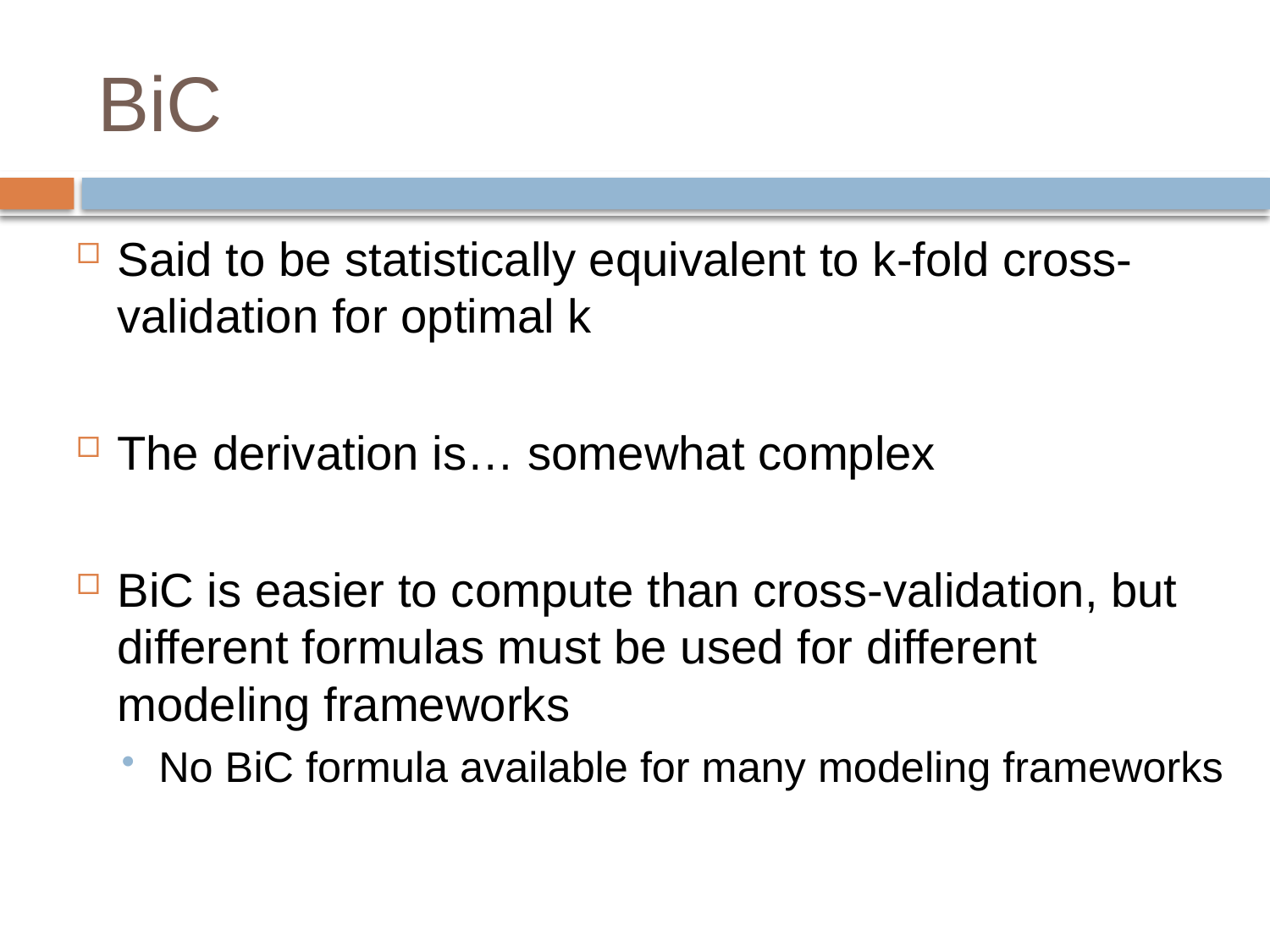

# BiC
Said to be statistically equivalent to k-fold cross-validation for optimal k

The derivation is… somewhat complex

BiC is easier to compute than cross-validation, but different formulas must be used for different modeling frameworks
No BiC formula available for many modeling frameworks